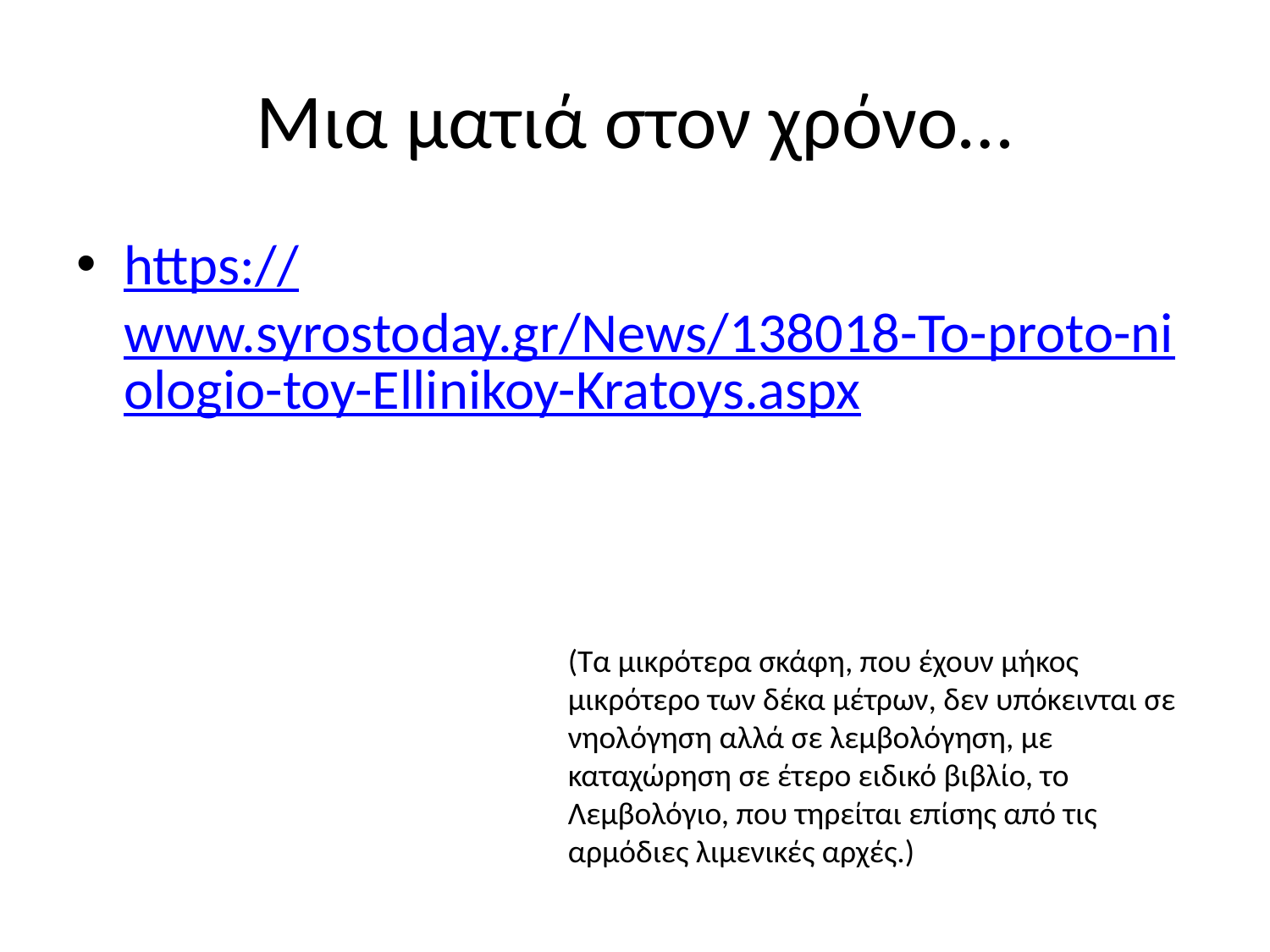

# Μια ματιά στον χρόνο…
https://www.syrostoday.gr/News/138018-To-proto-niologio-toy-Ellinikoy-Kratoys.aspx

(Τα μικρότερα σκάφη, που έχουν μήκος μικρότερο των δέκα μέτρων, δεν υπόκεινται σε νηολόγηση αλλά σε λεμβολόγηση, με καταχώρηση σε έτερο ειδικό βιβλίο, το Λεμβολόγιο, που τηρείται επίσης από τις αρμόδιες λιμενικές αρχές.)